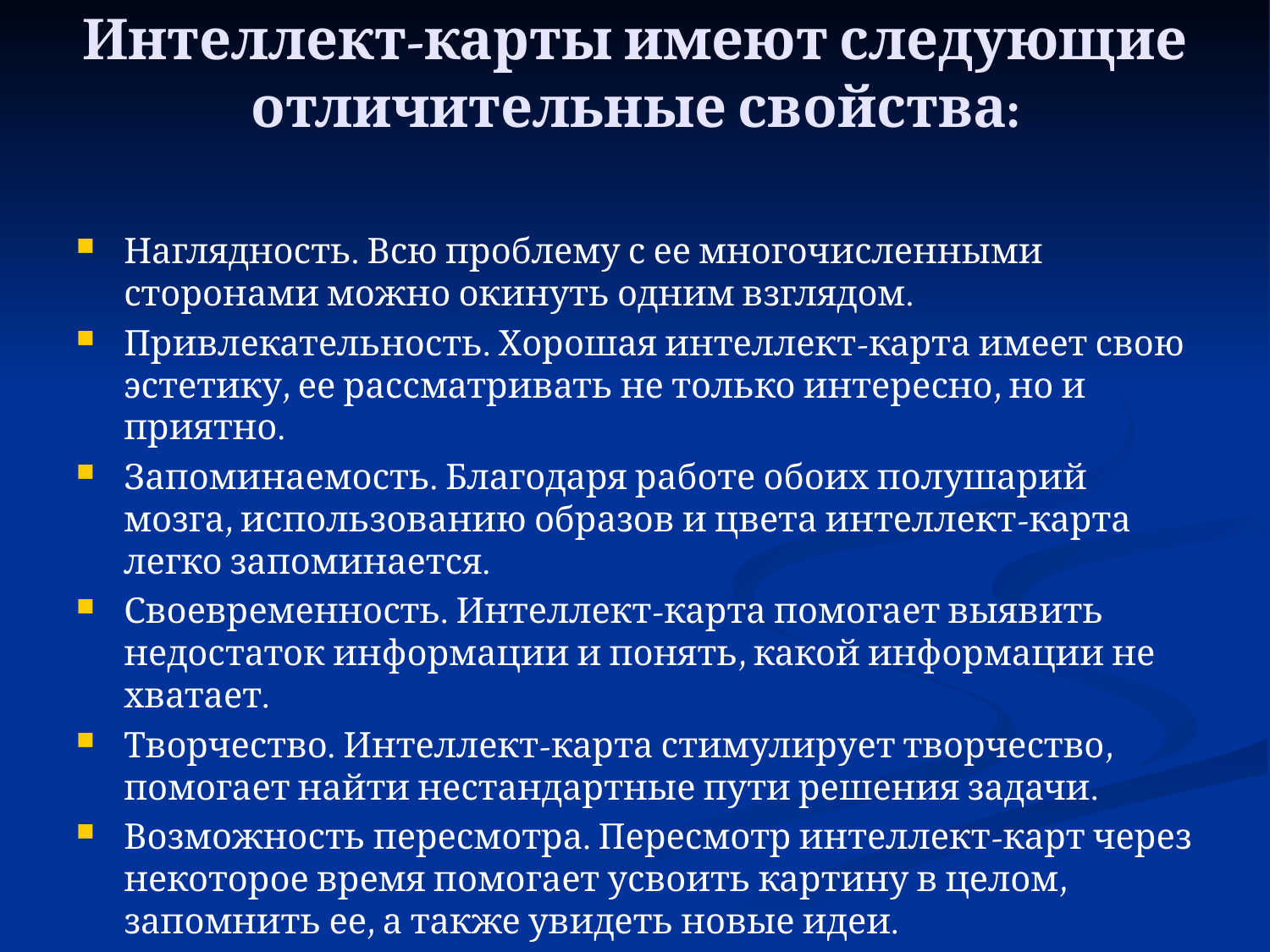

# Интеллект-карты имеют следующие отличительные свойства:
Наглядность. Всю проблему с ее многочисленными сторонами можно окинуть одним взглядом.
Привлекательность. Хорошая интеллект-карта имеет свою эстетику, ее рассматривать не только интересно, но и приятно.
Запоминаемость. Благодаря работе обоих полушарий мозга, использованию образов и цвета интеллект-карта легко запоминается.
Своевременность. Интеллект-карта помогает выявить недостаток информации и понять, какой информации не хватает.
Творчество. Интеллект-карта стимулирует творчество, помогает найти нестандартные пути решения задачи.
Возможность пересмотра. Пересмотр интеллект-карт через некоторое время помогает усвоить картину в целом, запомнить ее, а также увидеть новые идеи.